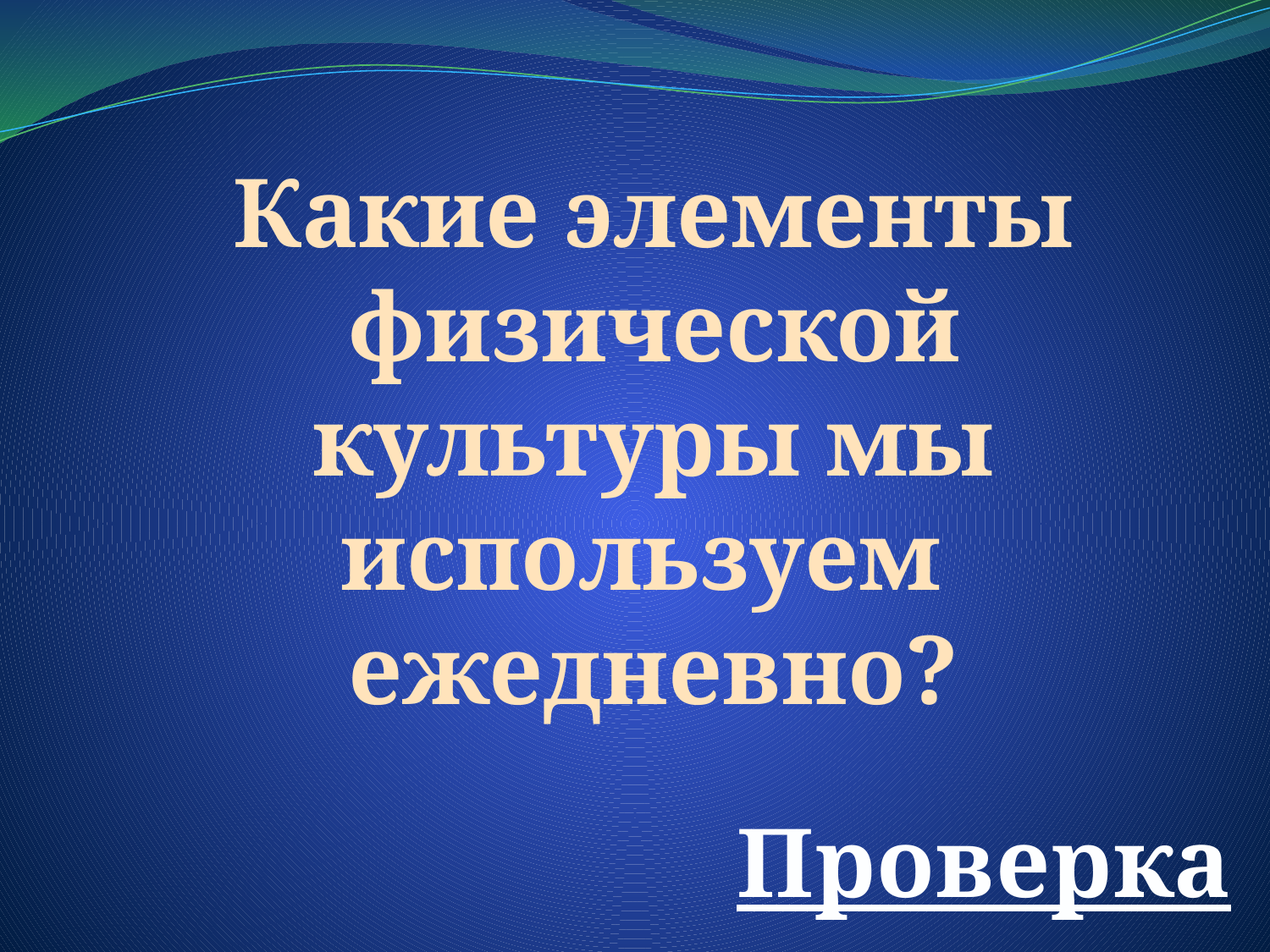

Какие элементы физической
культуры мы используем
ежедневно?
Проверка